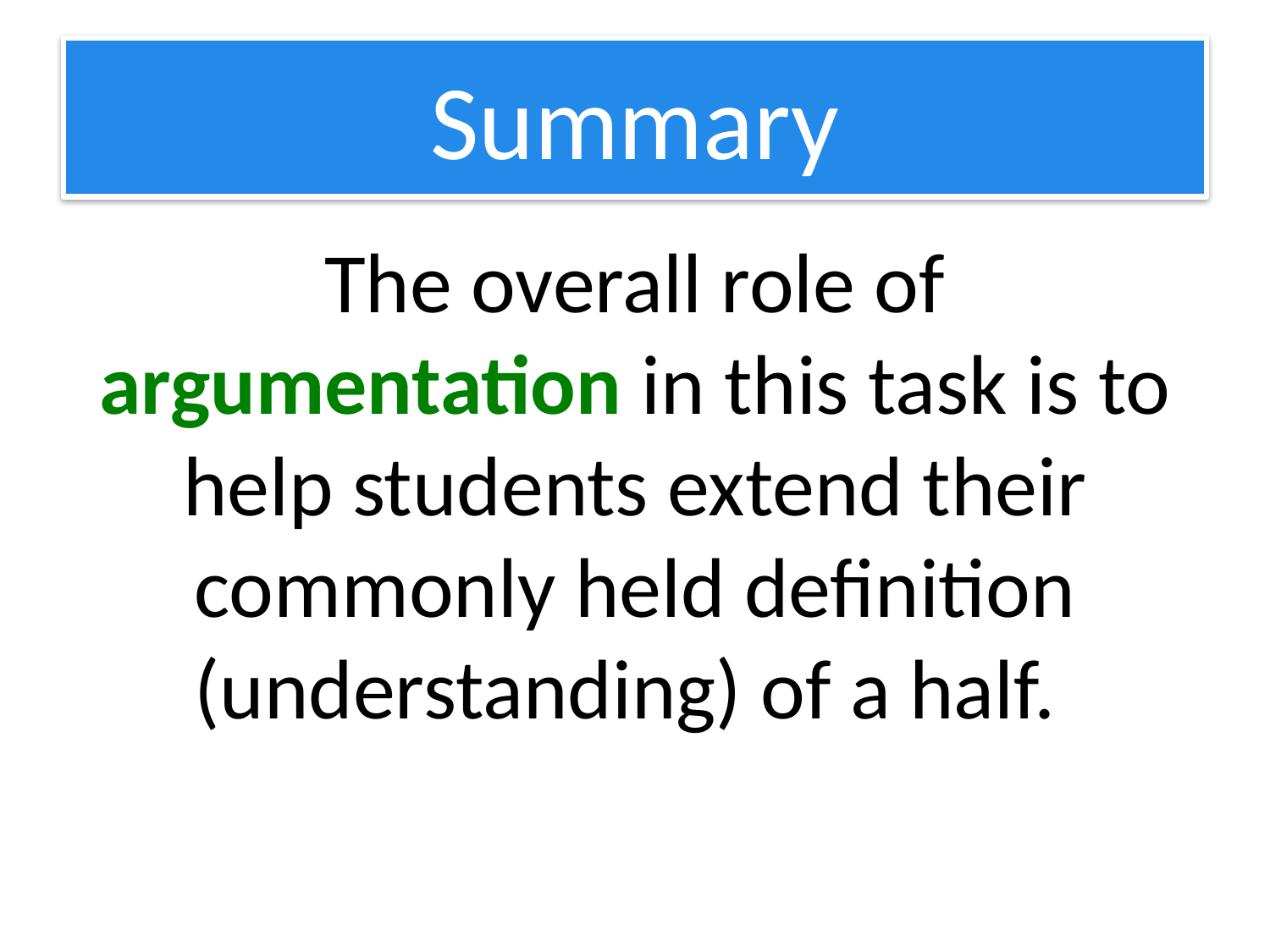

# Summary
The overall role of argumentation in this task is to help students extend their commonly held definition (understanding) of a half.